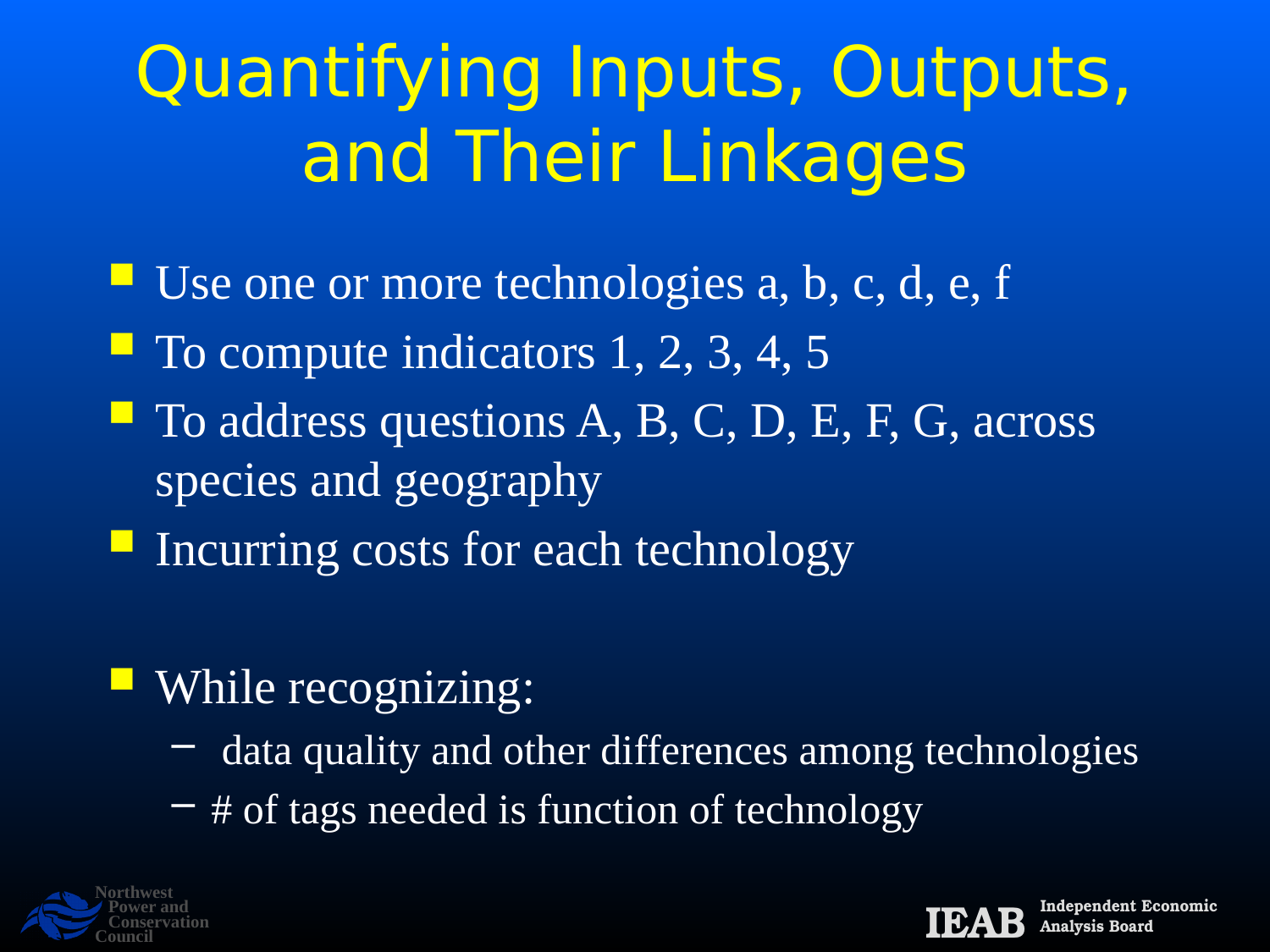

# Quantifying Inputs, Outputs, and Their Linkages
Use one or more technologies a, b, c, d, e, f
To compute indicators 1, 2, 3, 4, 5
To address questions A, B, C, D, E, F, G, across species and geography
Incurring costs for each technology

While recognizing:
 data quality and other differences among technologies
# of tags needed is function of technology